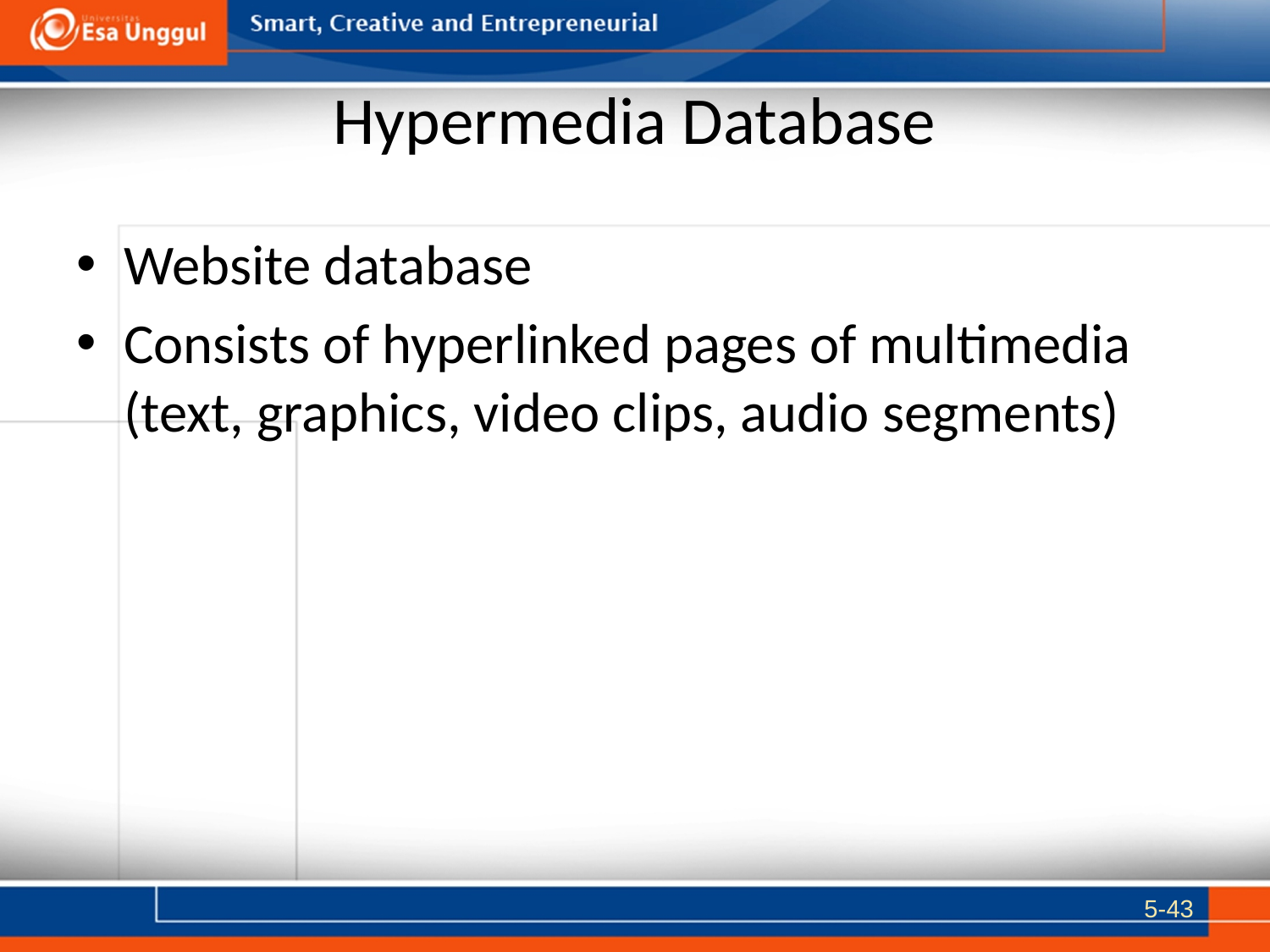

# Hypermedia Database
Website database
Consists of hyperlinked pages of multimedia (text, graphics, video clips, audio segments)
5-43